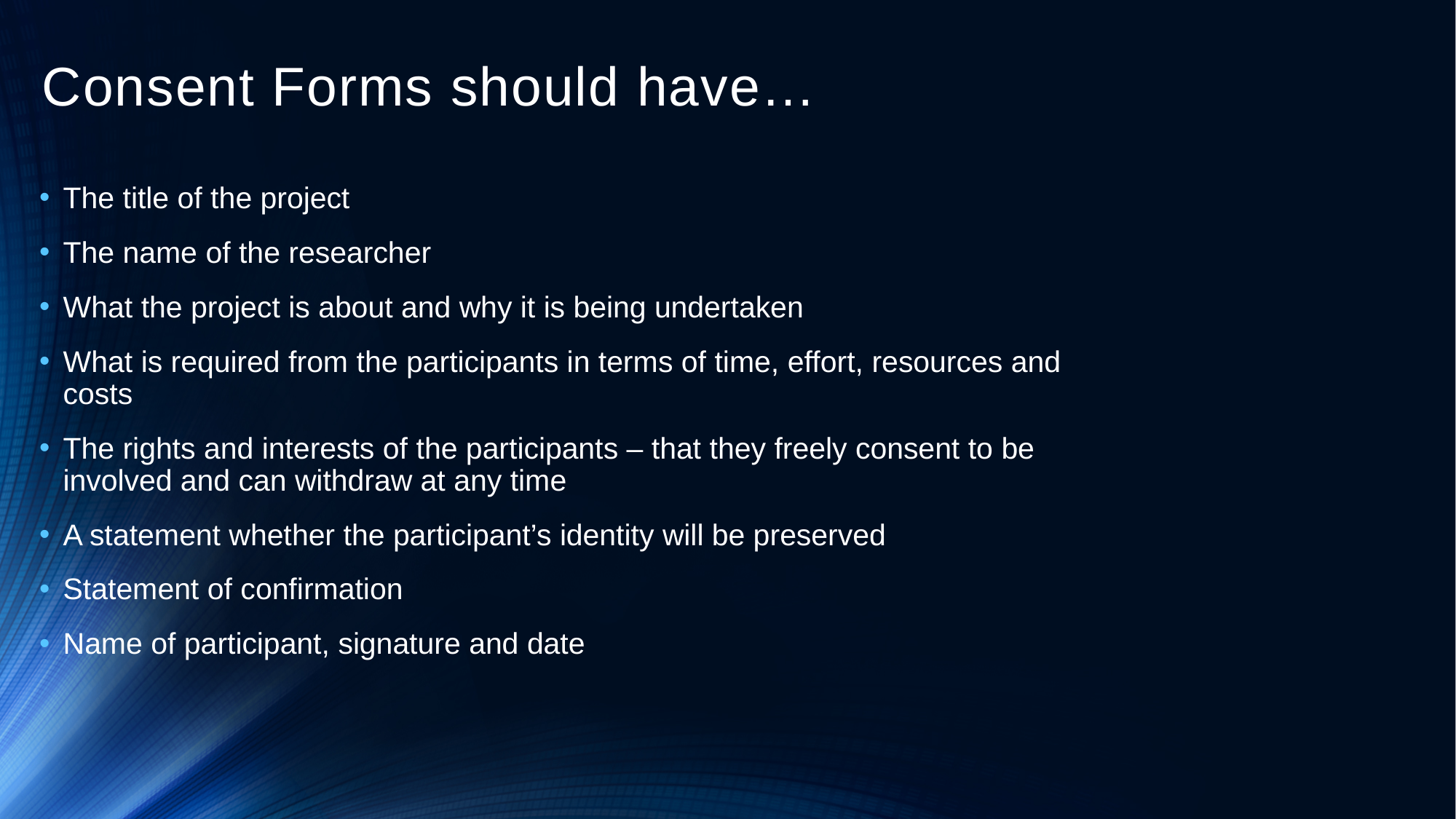

# Consent Forms should have…
The title of the project
The name of the researcher
What the project is about and why it is being undertaken
What is required from the participants in terms of time, effort, resources and costs
The rights and interests of the participants – that they freely consent to be involved and can withdraw at any time
A statement whether the participant’s identity will be preserved
Statement of confirmation
Name of participant, signature and date